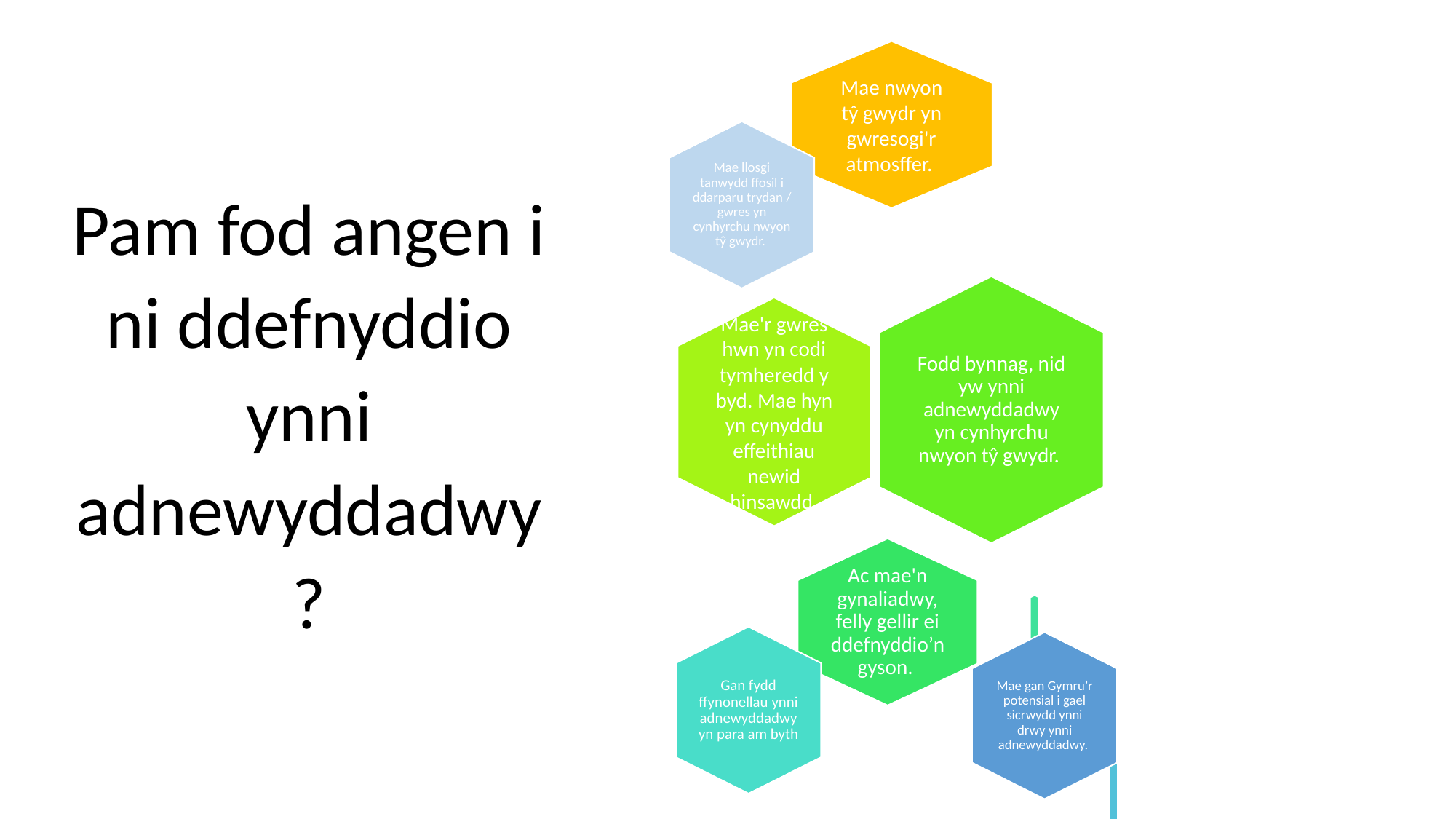

# Pam fod angen i ni ddefnyddio ynni adnewyddadwy?
Mae nwyon tŷ gwydr yn gwresogi'r atmosffer.
Mae llosgi tanwydd ffosil i ddarparu trydan / gwres yn cynhyrchu nwyon tŷ gwydr.
Mae'r gwres hwn yn codi tymheredd y byd. Mae hyn yn cynyddu effeithiau newid hinsawdd.
Fodd bynnag, nid yw ynni adnewyddadwy yn cynhyrchu nwyon tŷ gwydr.

Ac mae'n gynaliadwy, felly gellir ei ddefnyddio’n gyson.

Gan fydd ffynonellau ynni adnewyddadwy yn para am byth

Mae gan Gymru’r potensial i gael sicrwydd ynni drwy ynni adnewyddadwy.